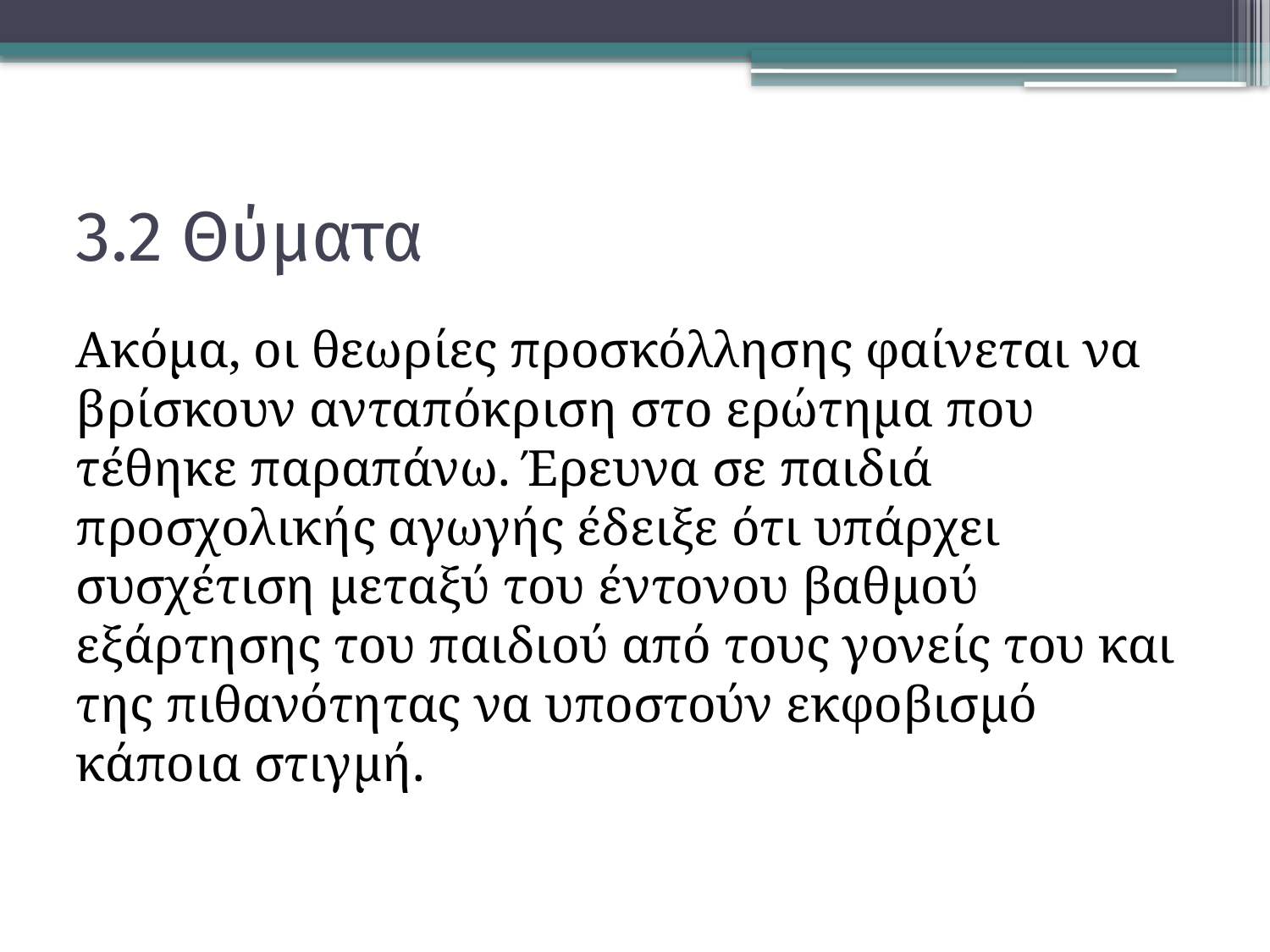

# 3.2 Θύματα
Ακόμα, οι θεωρίες προσκόλλησης φαίνεται να βρίσκουν ανταπόκριση στο ερώτημα που τέθηκε παραπάνω. Έρευνα σε παιδιά προσχολικής αγωγής έδειξε ότι υπάρχει συσχέτιση μεταξύ του έντονου βαθμού εξάρτησης του παιδιού από τους γονείς του και της πιθανότητας να υποστούν εκφοβισμό κάποια στιγμή.